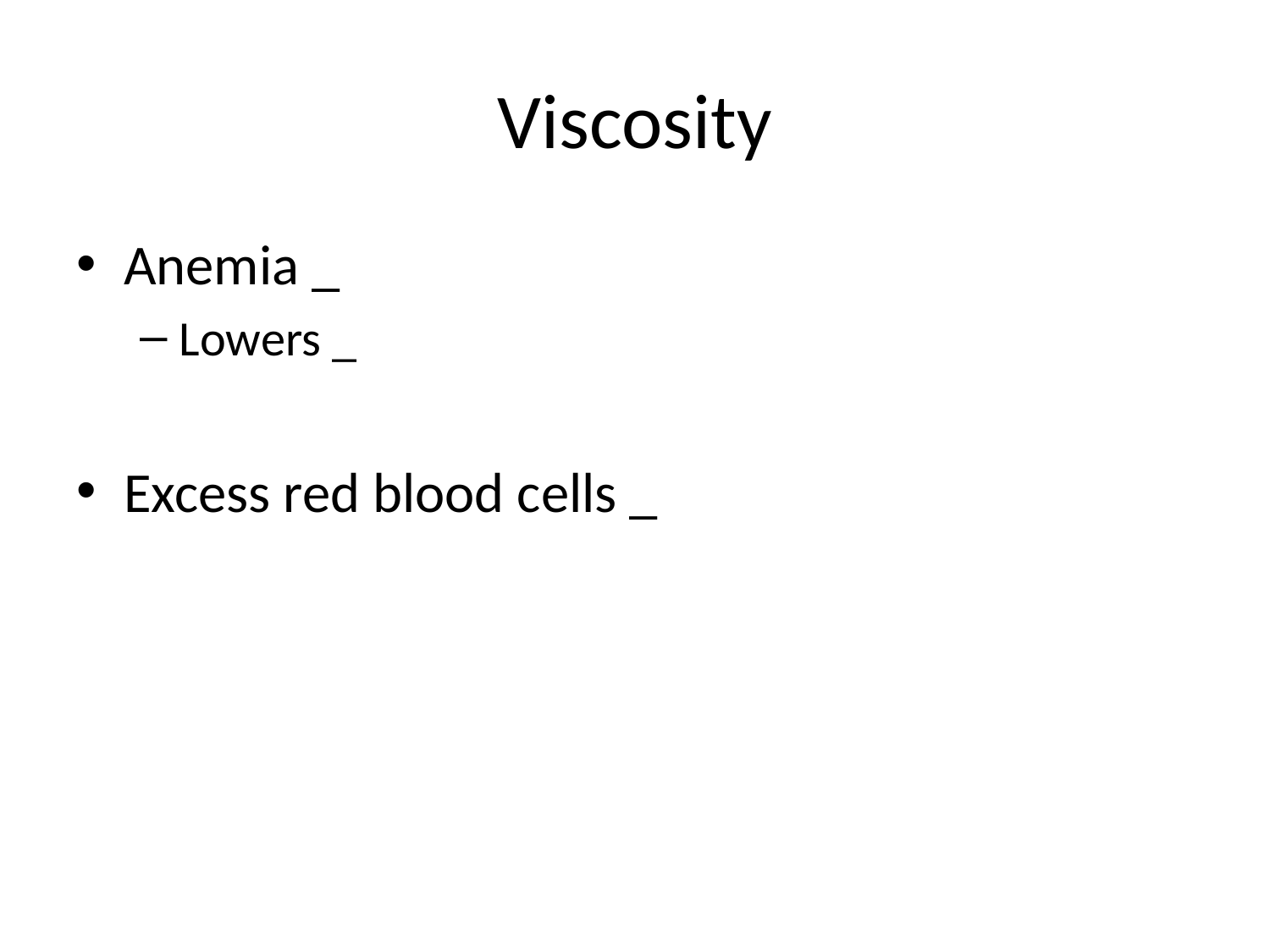

# Viscosity
Anemia _
Lowers _

Excess red blood cells _